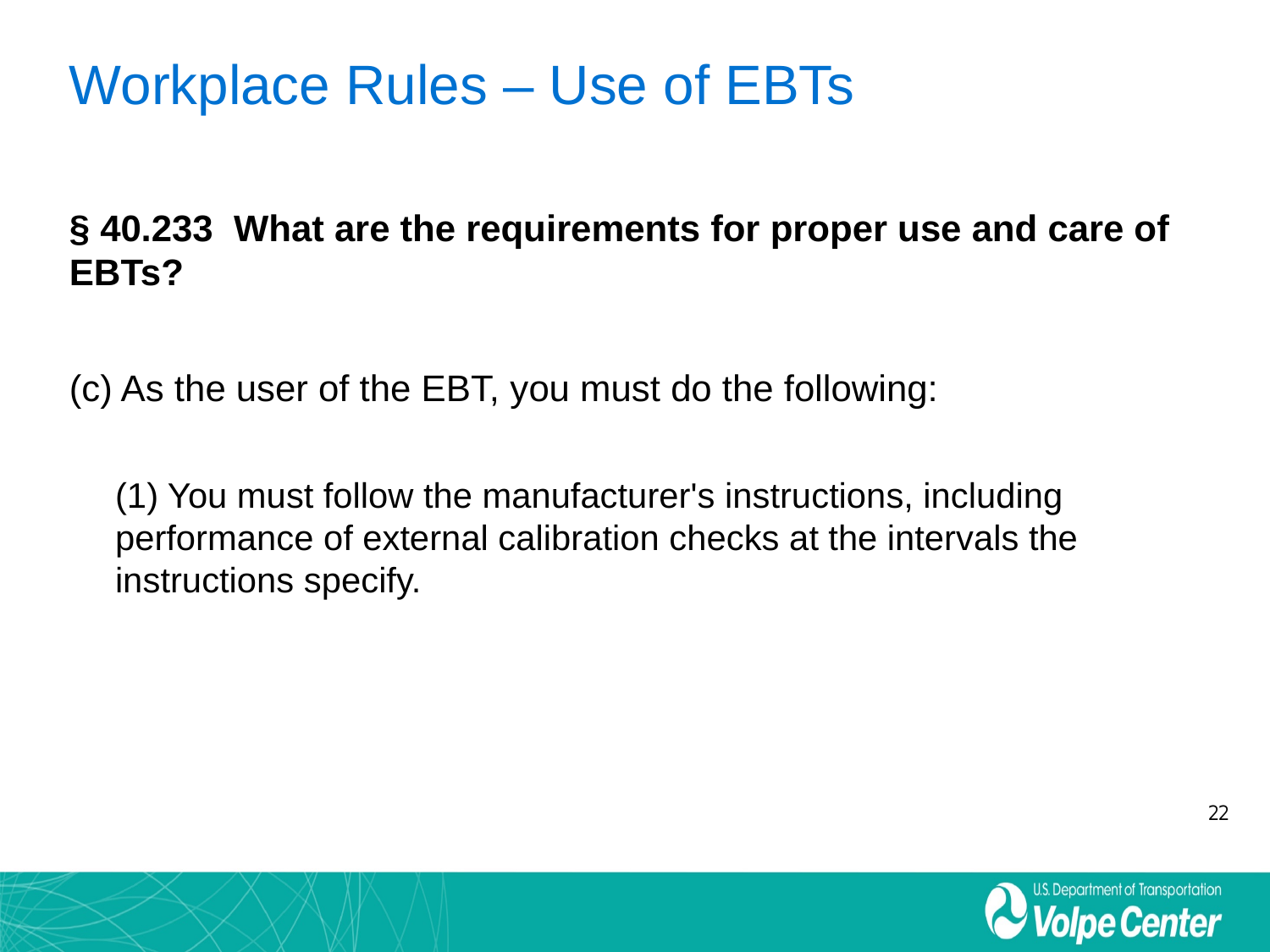

# Workplace Rules – Use of EBTs

§ 40.233  What are the requirements for proper use and care of EBTs?

(c) As the user of the EBT, you must do the following:

(1) You must follow the manufacturer's instructions, including performance of external calibration checks at the intervals the instructions specify.

22